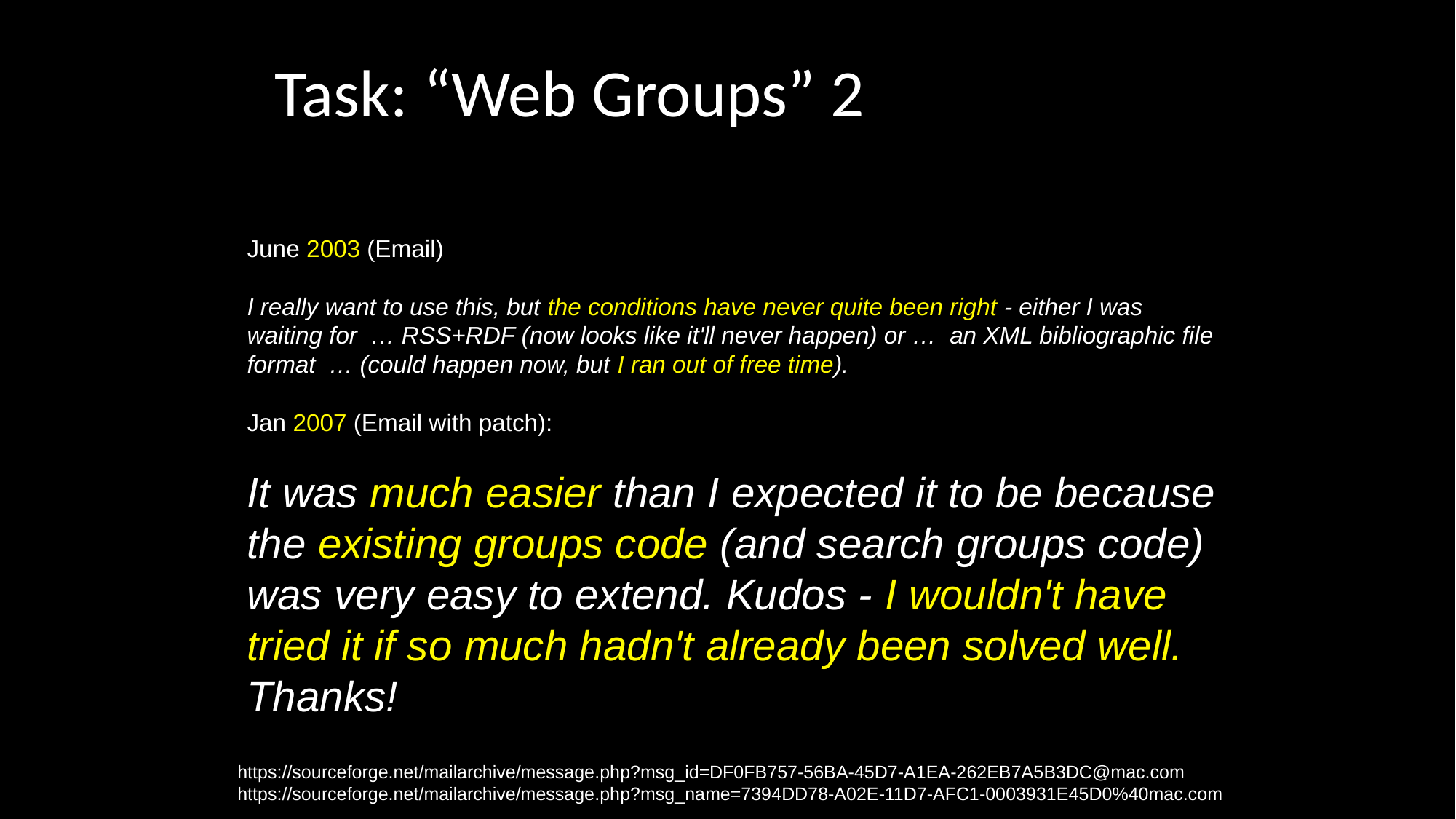

# Task: “Web Groups” 2
June 2003 (Email)

I really want to use this, but the conditions have never quite been right - either I was waiting for  … RSS+RDF (now looks like it'll never happen) or …  an XML bibliographic file format  … (could happen now, but I ran out of free time).

Jan 2007 (Email with patch):

It was much easier than I expected it to be because the existing groups code (and search groups code) was very easy to extend. Kudos - I wouldn't have tried it if so much hadn't already been solved well.
Thanks!
https://sourceforge.net/mailarchive/message.php?msg_id=DF0FB757-56BA-45D7-A1EA-262EB7A5B3DC@mac.com
https://sourceforge.net/mailarchive/message.php?msg_name=7394DD78-A02E-11D7-AFC1-0003931E45D0%40mac.com